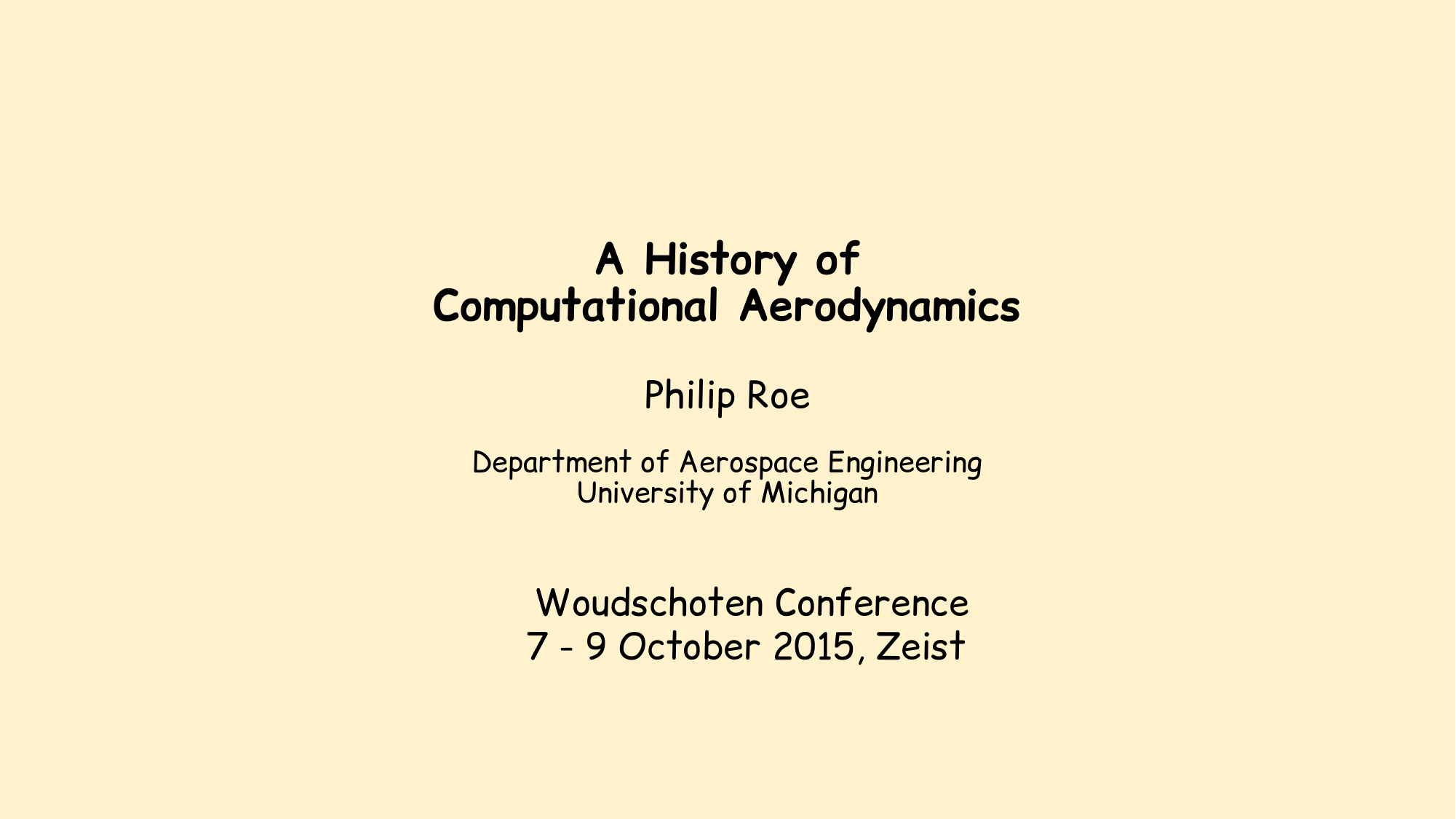

# A History of Computational Aerodynamics Philip Roe Department of Aerospace Engineering University of Michigan
Woudschoten Conference
7 - 9 October 2015, Zeist